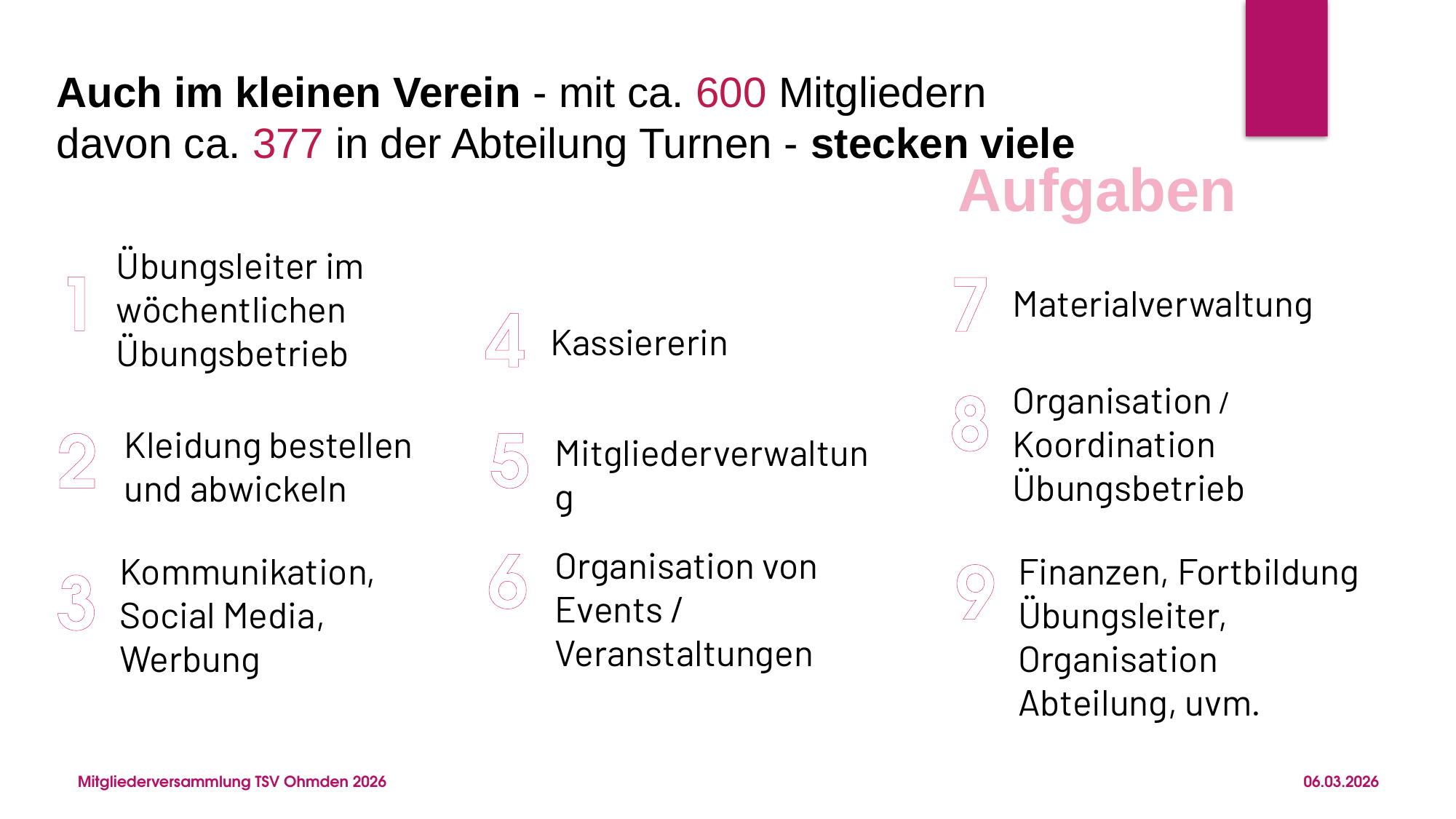

Auch im kleinen Verein - mit ca. 600 Mitgliedern davon ca. 377 in der Abteilung Turnen - stecken viele
Aufgaben
Übungsleiter im wöchentlichen Übungsbetrieb
1
7
Materialverwaltung
4
Kassiererin
8
Organisation / Koordination Übungsbetrieb
5
2
Kleidung bestellen
und abwickeln
Mitgliederverwaltung
6
Organisation von Events /
Veranstaltungen
9
Kommunikation, Social Media, Werbung
Finanzen, Fortbildung Übungsleiter, Organisation Abteilung, uvm.
3
Mitgliederversammlung TSV Ohmden 2026
06.03.2026